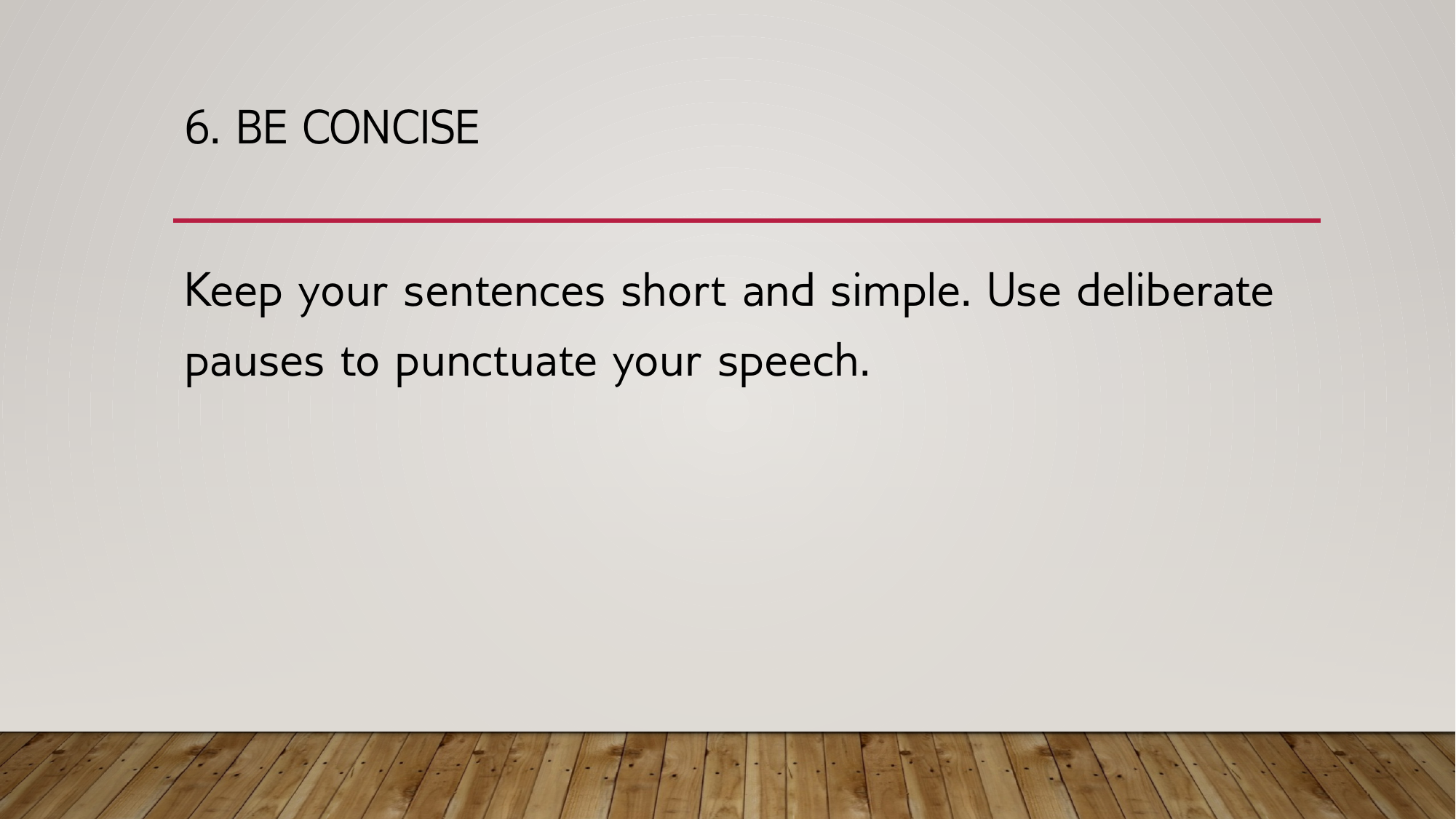

# 6. BE CONCISE
Keep your sentences short and simple. Use deliberate pauses to punctuate your speech.